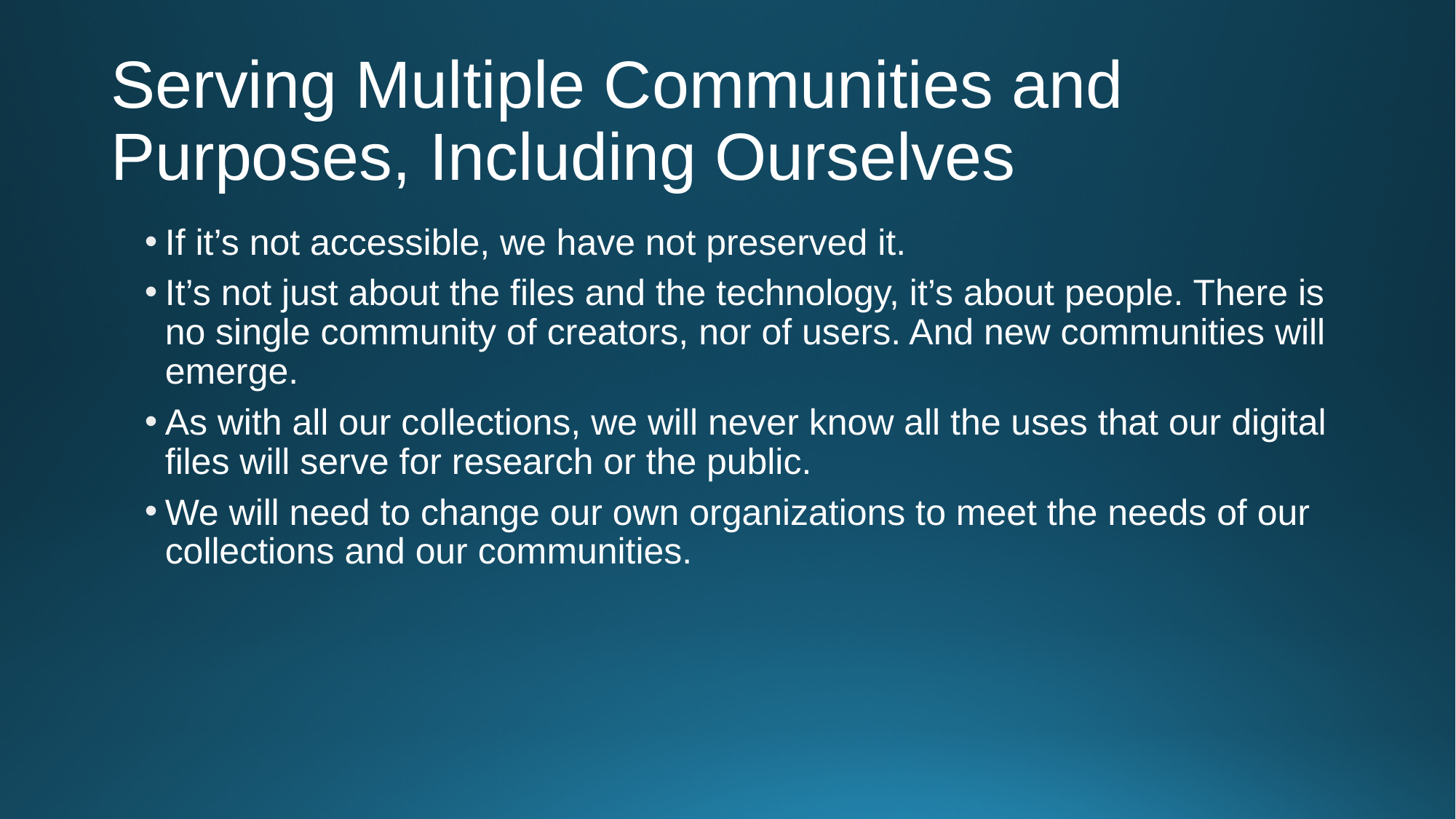

# Serving Multiple Communities and Purposes, Including Ourselves
If it’s not accessible, we have not preserved it.
It’s not just about the files and the technology, it’s about people. There is no single community of creators, nor of users. And new communities will emerge.
As with all our collections, we will never know all the uses that our digital files will serve for research or the public.
We will need to change our own organizations to meet the needs of our collections and our communities.